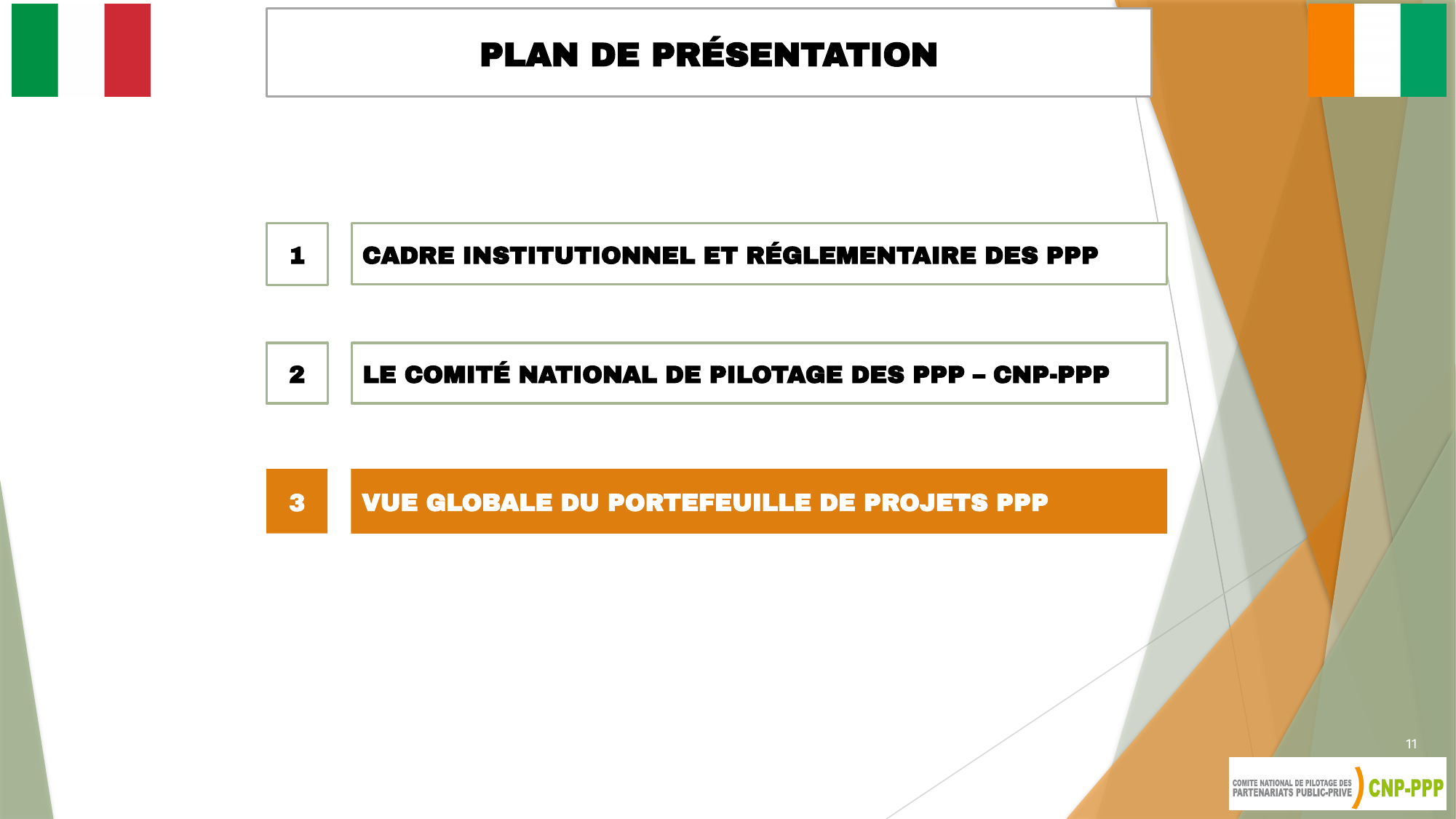

PLAN DE PRÉSENTATION
1
CADRE INSTITUTIONNEL ET RÉGLEMENTAIRE DES PPP
2
LE COMITÉ NATIONAL DE PILOTAGE DES PPP – CNP-PPP
VUE GLOBALE DU PORTEFEUILLE DE PROJETS PPP
3
11